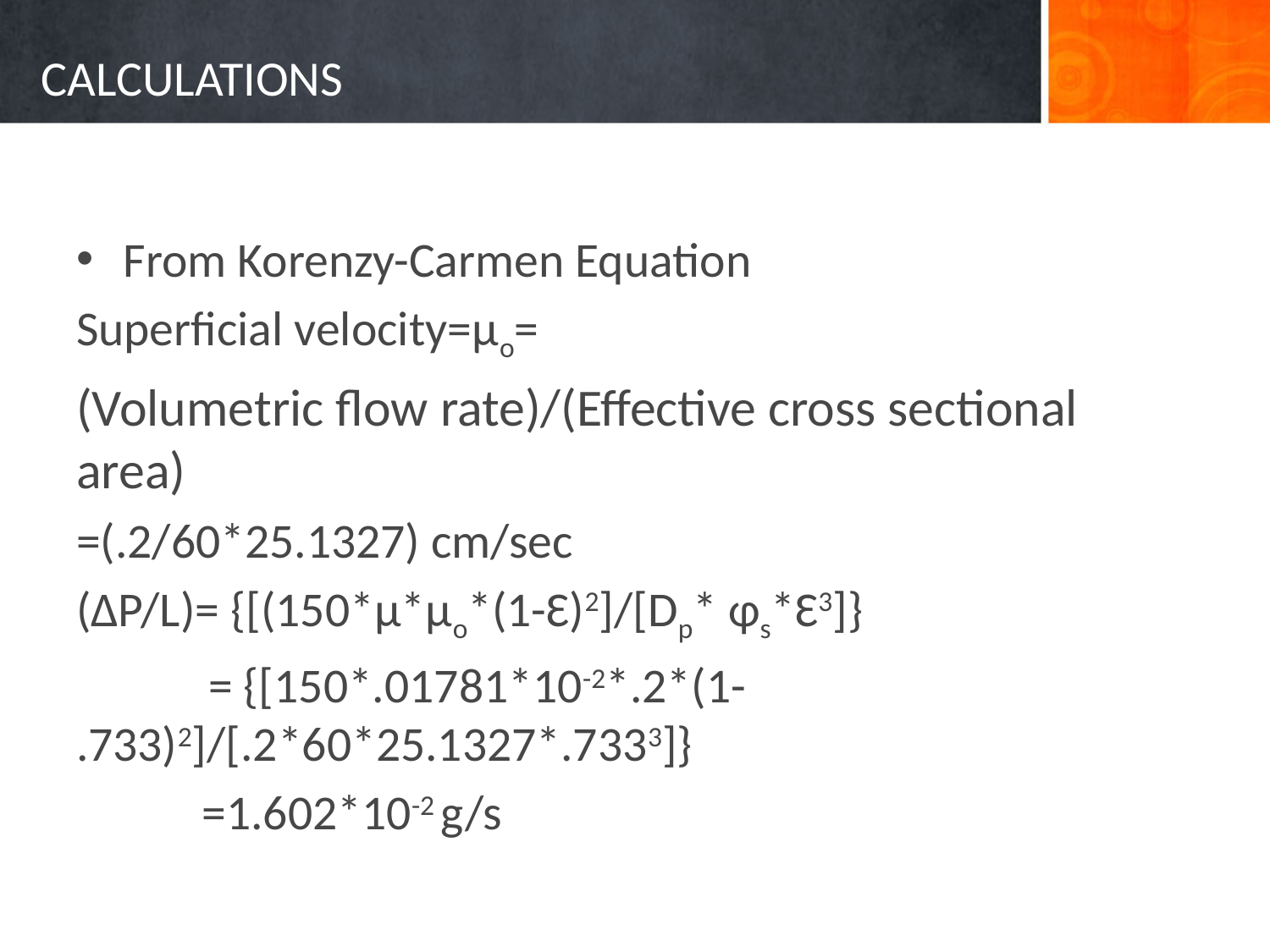

# CALCULATIONS

From Korenzy-Carmen Equation
Superficial velocity=µo=
(Volumetric flow rate)/(Effective cross sectional area)
=(.2/60*25.1327) cm/sec
(∆P/L)= {[(150*µ*µo*(1-Ɛ)2]/[Dp* φs*Ɛ3]}
	 = {[150*.01781*10-2*.2*(1-		.733)2]/[.2*60*25.1327*.7333]}
	=1.602*10-2 g/s